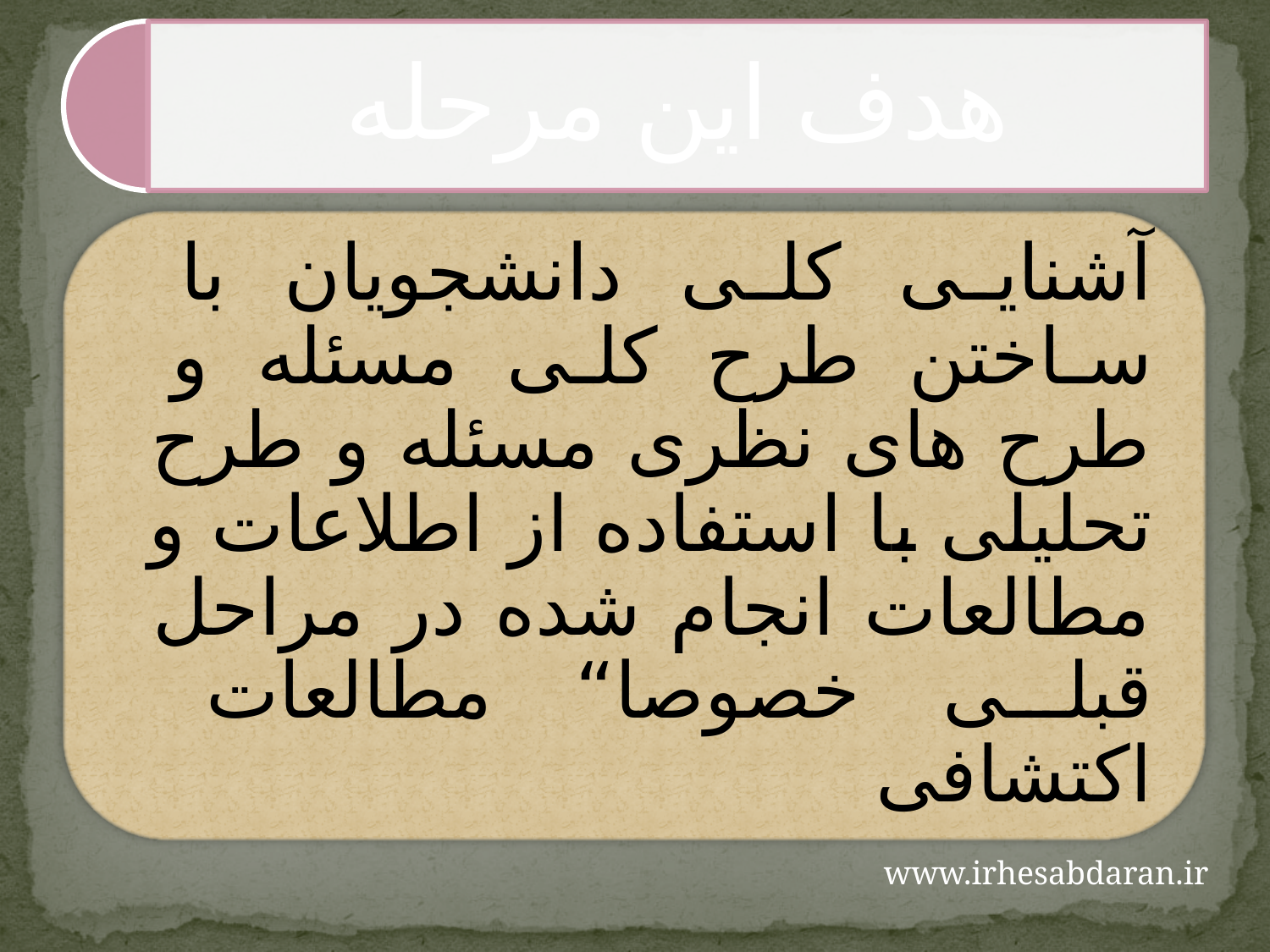

هدف این مرحله
آشنایی کلی دانشجویان با ساختن طرح کلی مسئله و طرح های نظری مسئله و طرح تحلیلی با استفاده از اطلاعات و مطالعات انجام شده در مراحل قبلی خصوصا“ مطالعات اکتشافی
www.irhesabdaran.ir